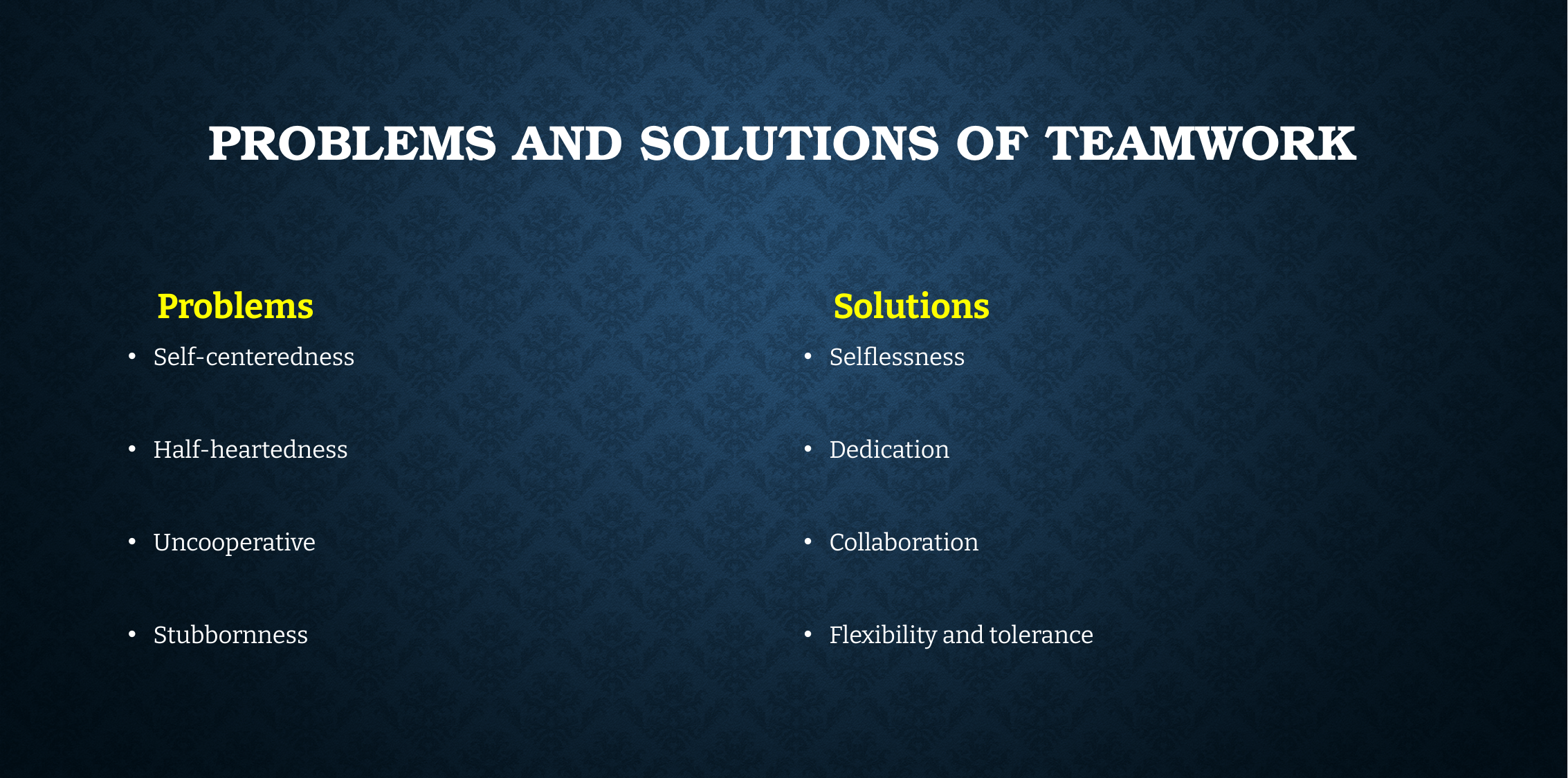

# Problems and solutions of teamwork
Problems
Solutions
Self-centeredness

Half-heartedness

Uncooperative

Stubbornness
Selflessness

Dedication

Collaboration

Flexibility and tolerance